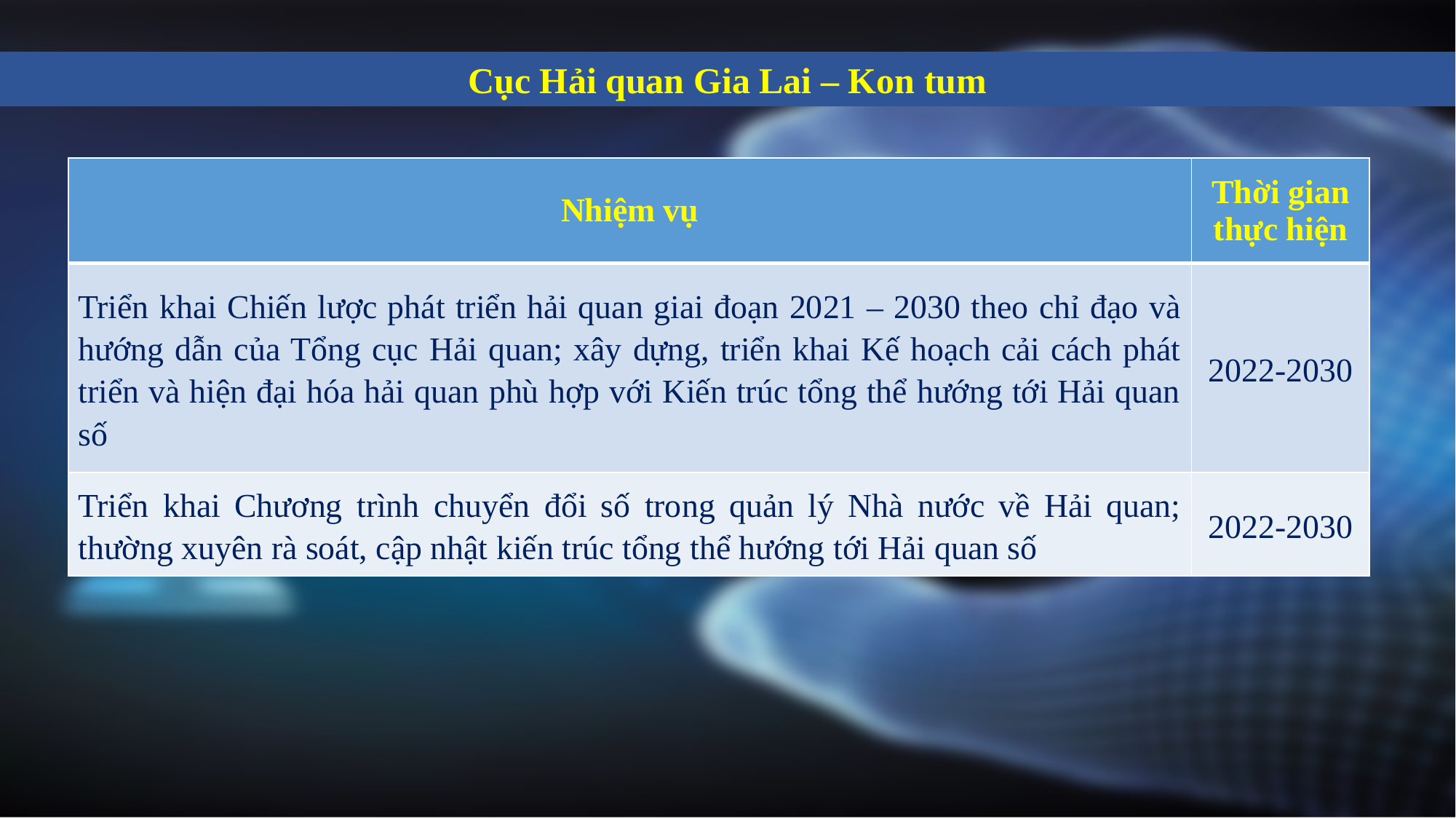

Cục Hải quan Gia Lai – Kon tum

| Nhiệm vụ | Thời gian thực hiện |
| --- | --- |
| Triển khai Chiến lược phát triển hải quan giai đoạn 2021 – 2030 theo chỉ đạo và hướng dẫn của Tổng cục Hải quan; xây dựng, triển khai Kế hoạch cải cách phát triển và hiện đại hóa hải quan phù hợp với Kiến trúc tổng thể hướng tới Hải quan số | 2022-2030 |
| Triển khai Chương trình chuyển đổi số trong quản lý Nhà nước về Hải quan; thường xuyên rà soát, cập nhật kiến trúc tổng thể hướng tới Hải quan số | 2022-2030 |